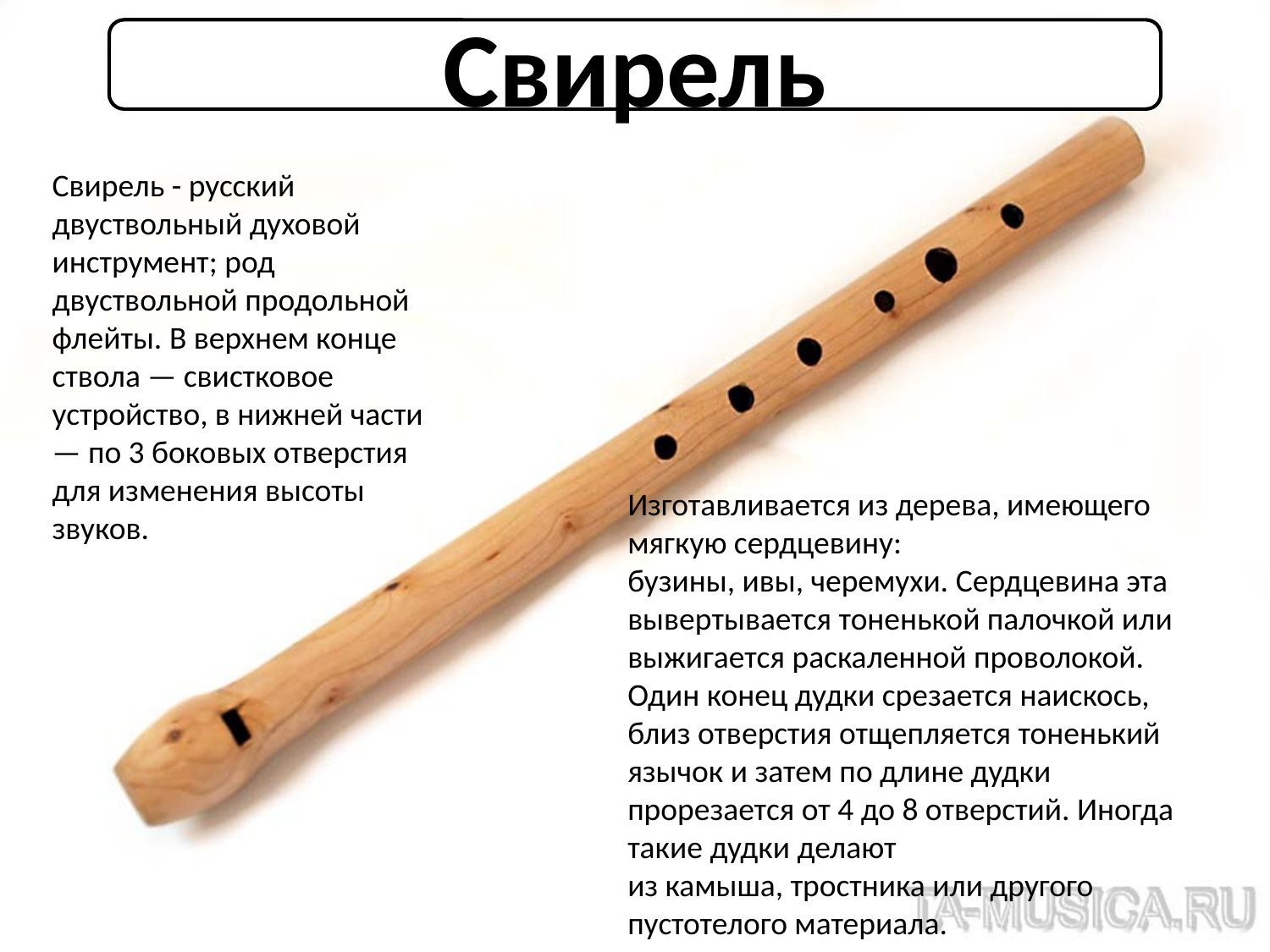

Свирель
Свирель - русский двуствольный духовой инструмент; род двуствольной продольной флейты. В верхнем конце ствола — свистковое устройство, в нижней части — по 3 боковых отверстия для изменения высоты звуков.
Изготавливается из дерева, имеющего мягкую сердцевину:  бузины, ивы, черемухи. Сердцевина эта вывертывается тоненькой палочкой или выжигается раскаленной проволокой. Один конец дудки срезается наискось, близ отверстия отщепляется тоненький язычок и затем по длине дудки прорезается от 4 до 8 отверстий. Иногда такие дудки делают из камыша, тростника или другого пустотелого материала.